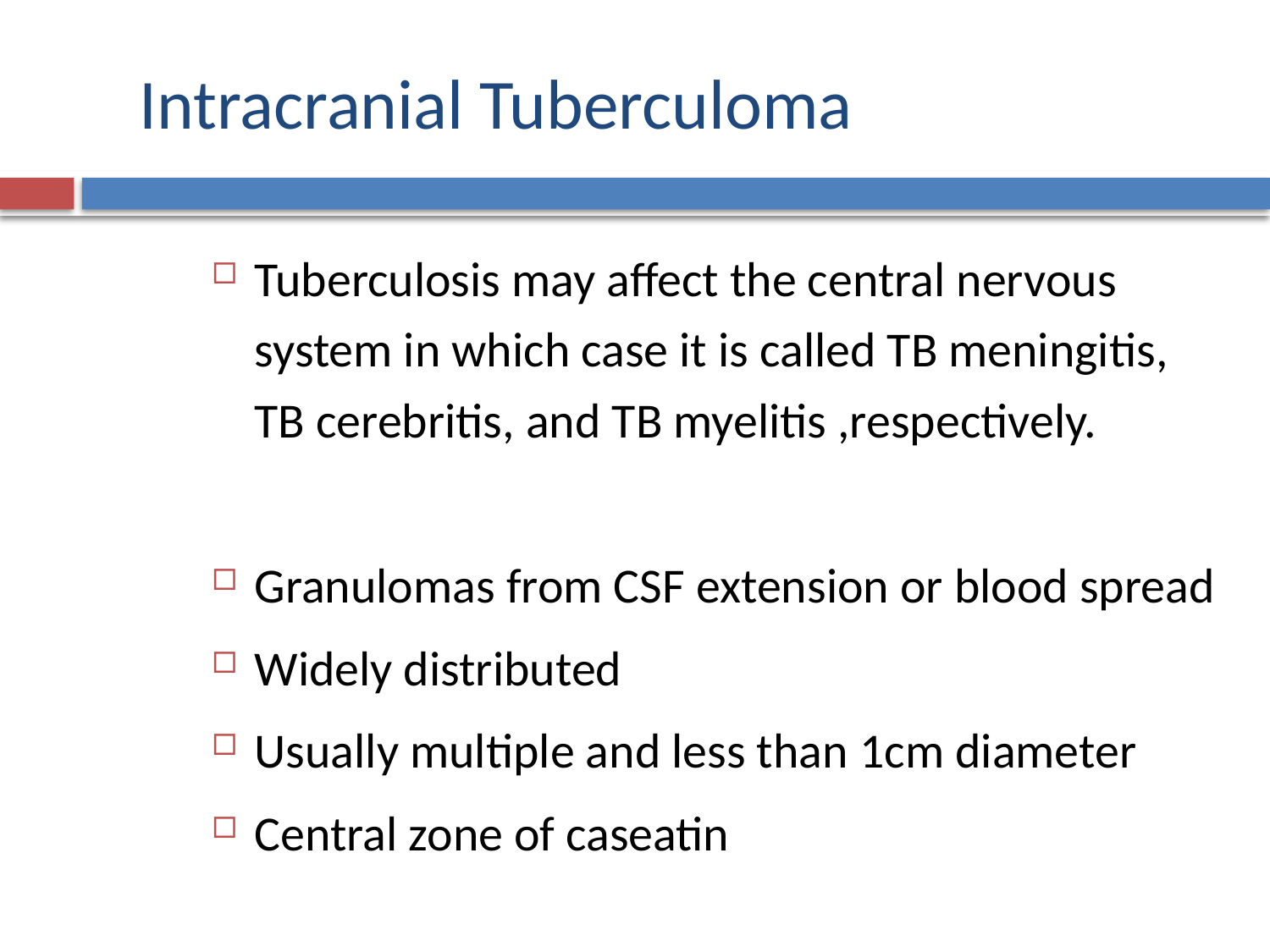

# Intracranial Tuberculoma

Tuberculosis may affect the central nervous system in which case it is called TB meningitis, TB cerebritis, and TB myelitis ,respectively.

Granulomas from CSF extension or blood spread
Widely distributed
Usually multiple and less than 1cm diameter
Central zone of caseatin